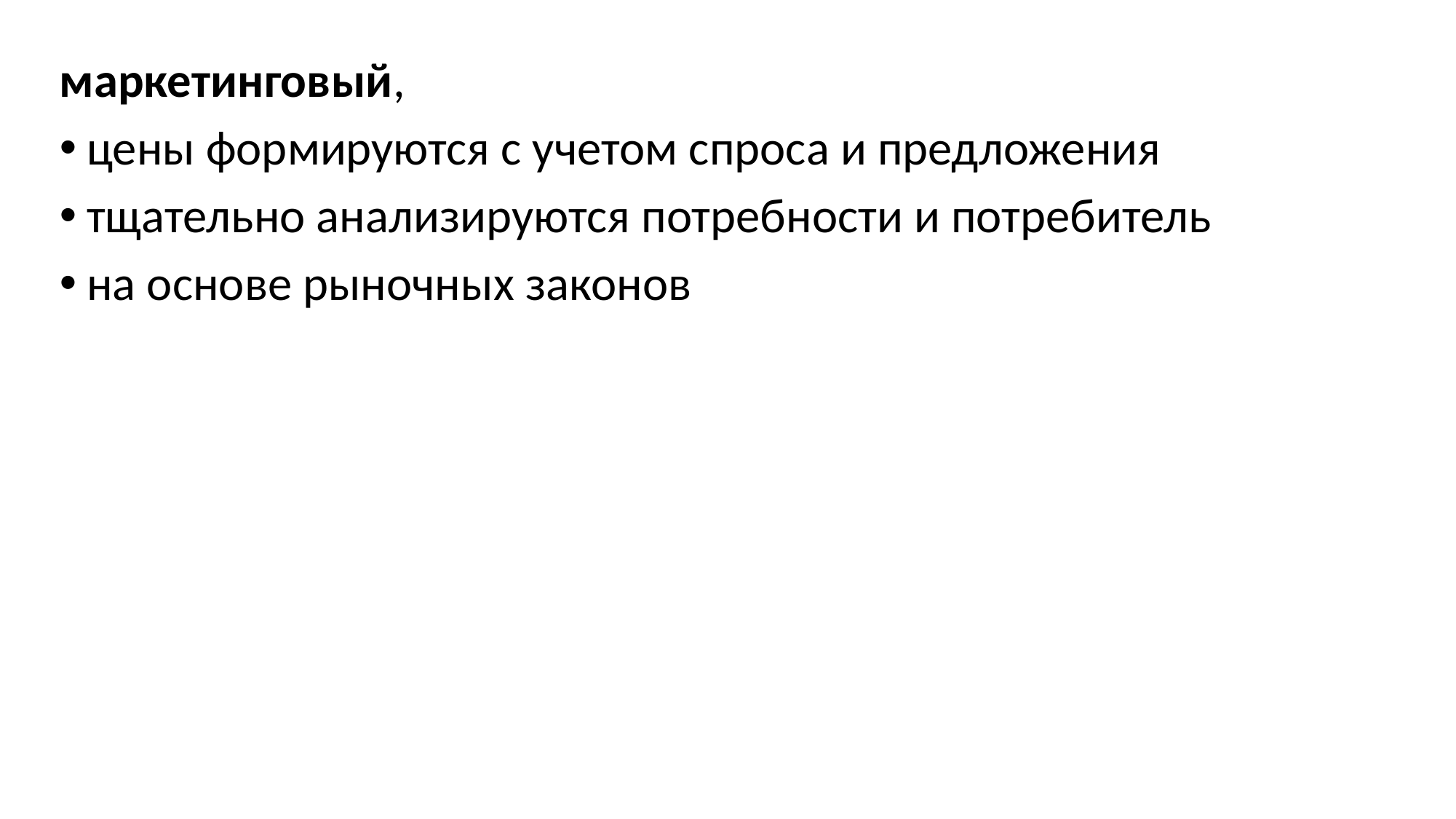

маркетинговый,
цены формируются с учетом спроса и предложения
тщательно анализируются потребности и потребитель
на основе рыночных законов